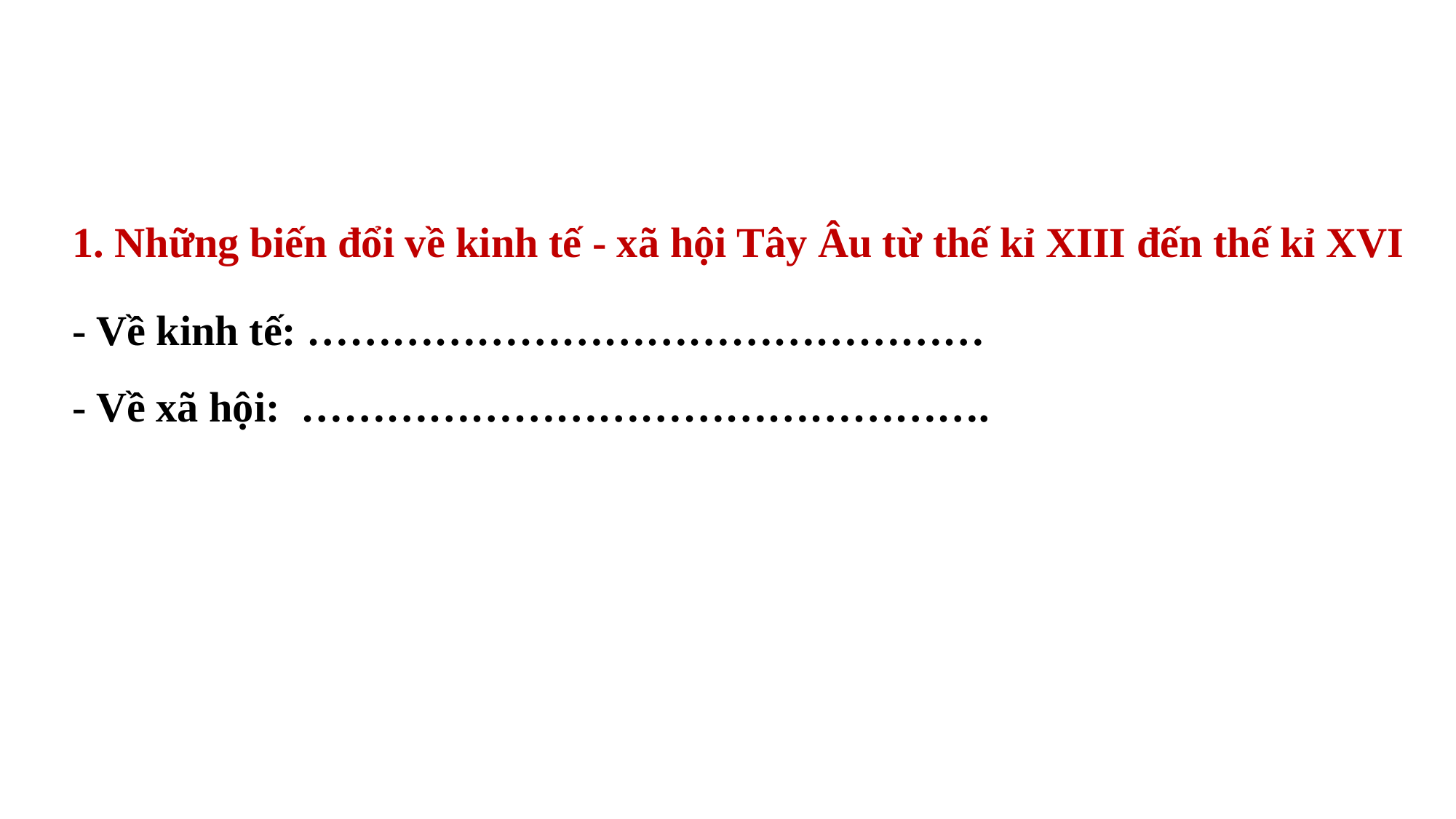

1. Những biến đổi về kinh tế - xã hội Tây Âu từ thế kỉ XIII đến thế kỉ XVI
- Về kinh tế: …………………………………………
- Về xã hội:  ………………………………………….